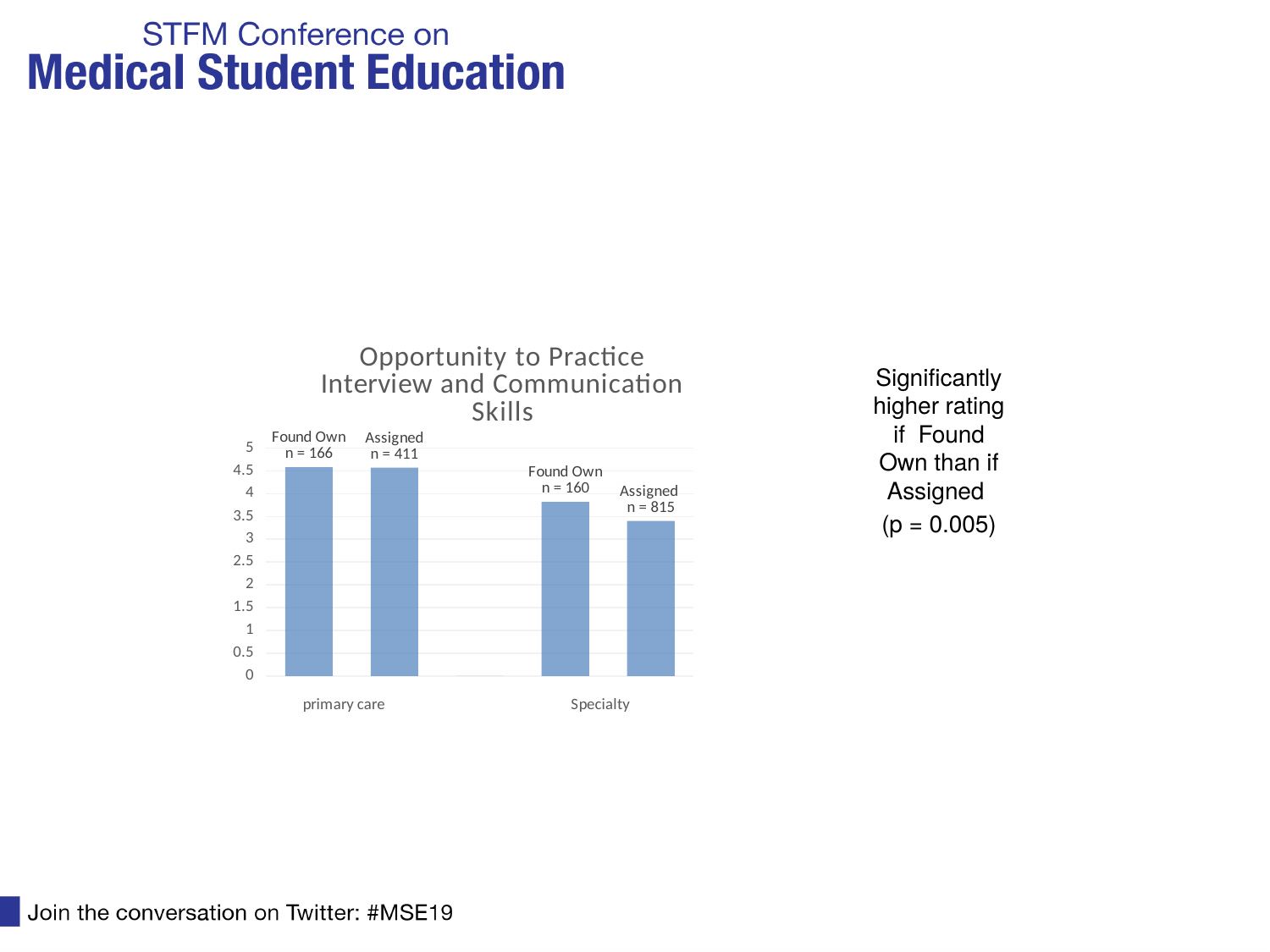

#

### Chart: Opportunity to Practice Interview and Communication Skills

| Category |  |
|---|---|
Significantly higher rating if  Found Own than if Assigned
(p = 0.005)